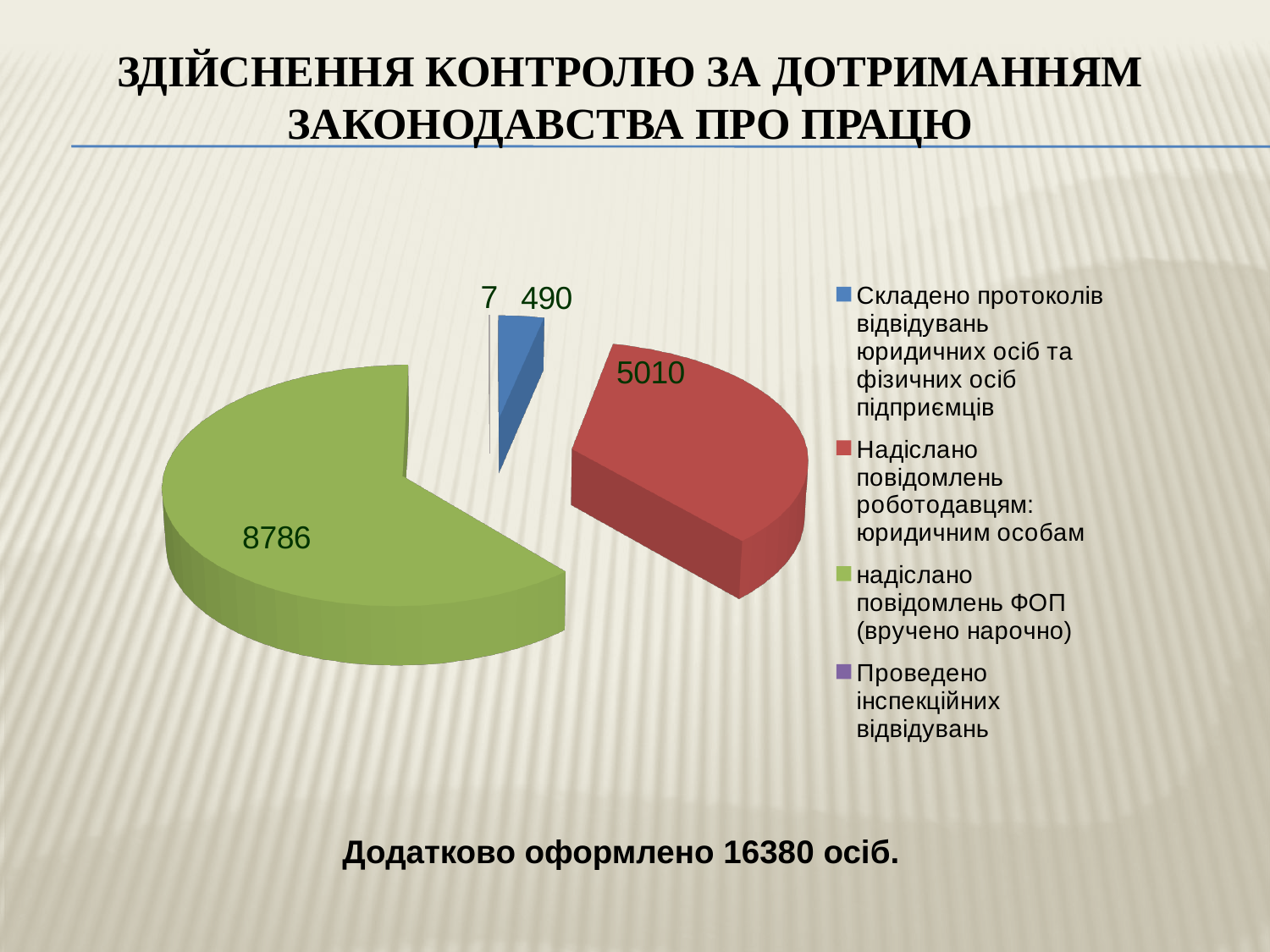

Здійснення контролю за дотриманням законодавства про працю

[unsupported chart]

Додатково оформлено 16380 осіб.